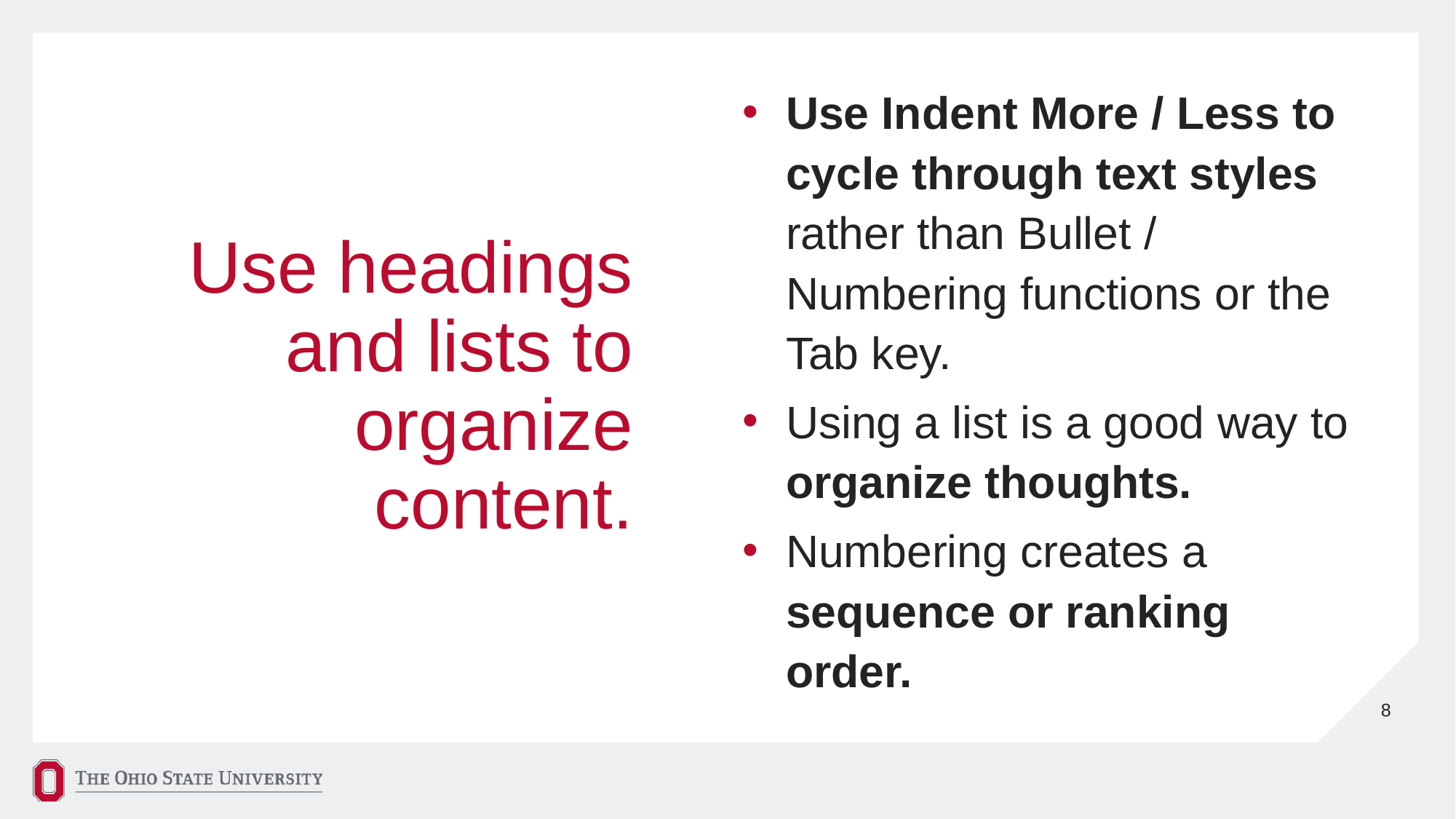

# Use headings and lists to organize content.
Use Indent More / Less to cycle through text styles rather than Bullet / Numbering functions or the Tab key.
Using a list is a good way to organize thoughts.
Numbering creates a sequence or ranking order.
8